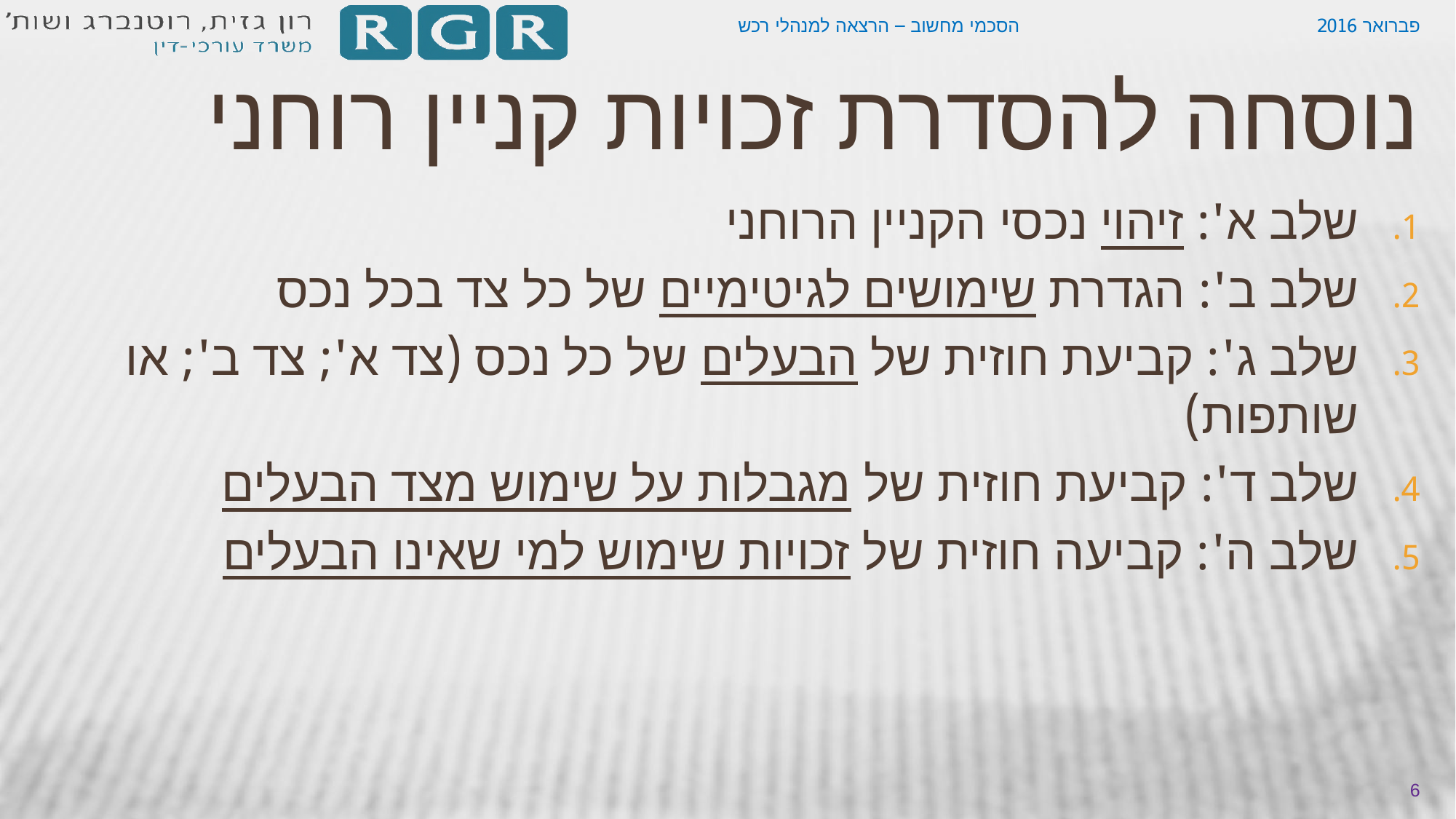

הסכמי מחשוב – הרצאה למנהלי רכש
פברואר 2016
# נוסחה להסדרת זכויות קניין רוחני
שלב א': זיהוי נכסי הקניין הרוחני
שלב ב': הגדרת שימושים לגיטימיים של כל צד בכל נכס
שלב ג': קביעת חוזית של הבעלים של כל נכס (צד א'; צד ב'; או שותפות)
שלב ד': קביעת חוזית של מגבלות על שימוש מצד הבעלים
שלב ה': קביעה חוזית של זכויות שימוש למי שאינו הבעלים
6